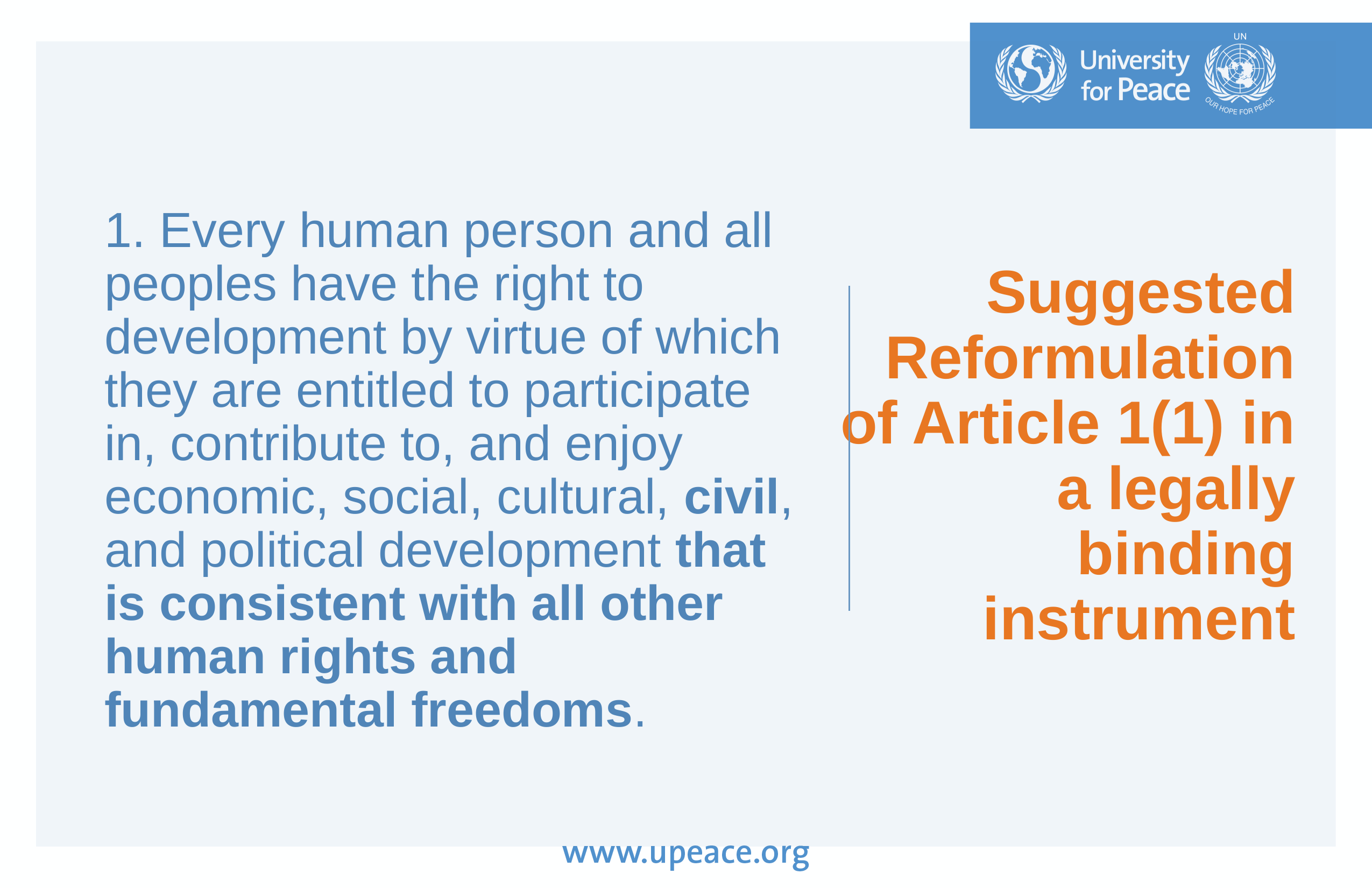

1. Every human person and all peoples have the right to development by virtue of which they are entitled to participate in, contribute to, and enjoy economic, social, cultural, civil, and political development that is consistent with all other human rights and fundamental freedoms.

# Suggested Reformulation of Article 1(1) in a legally binding instrument